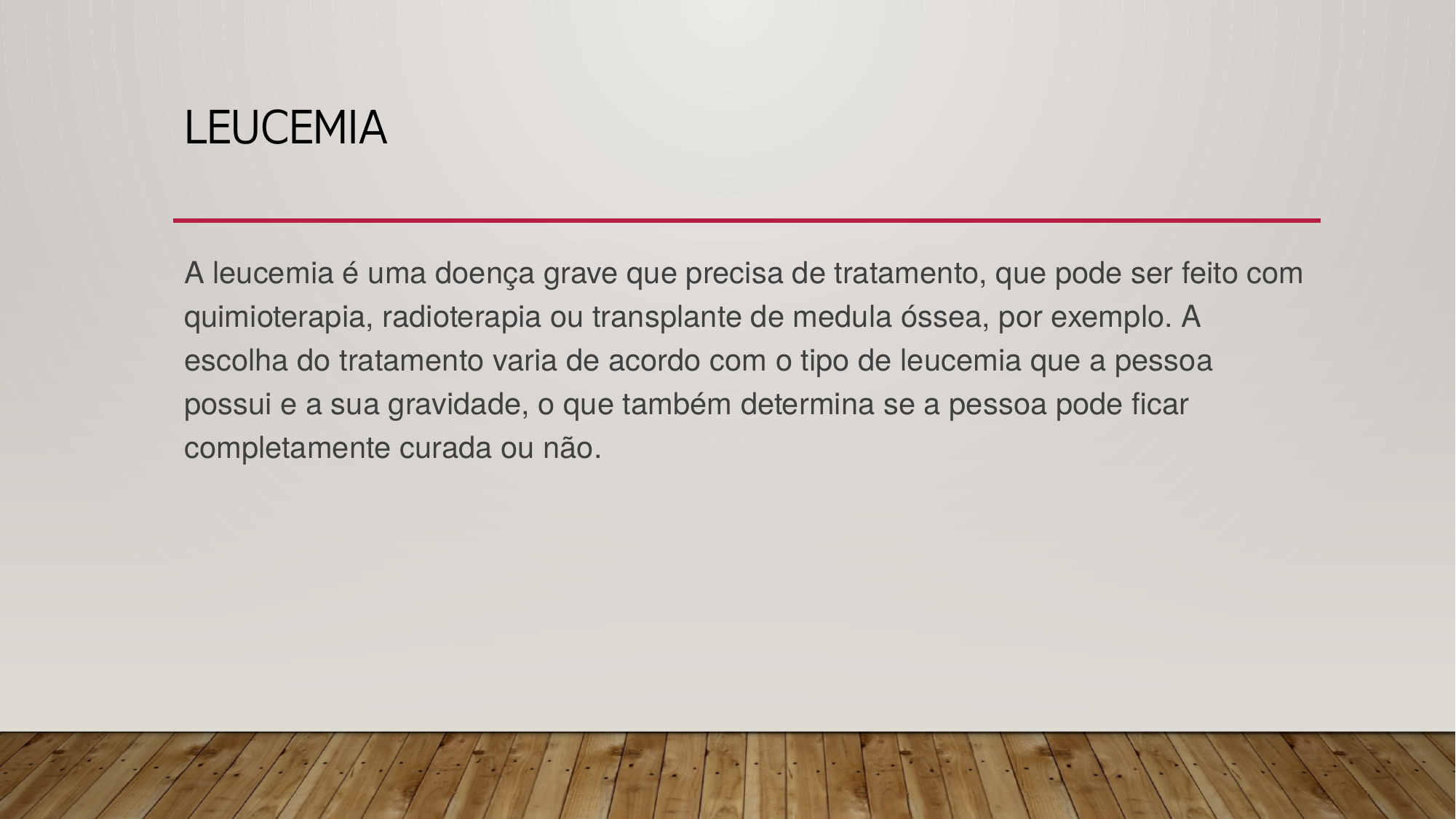

# leucemia
A leucemia é uma doença grave que precisa de tratamento, que pode ser feito com quimioterapia, radioterapia ou transplante de medula óssea, por exemplo. A escolha do tratamento varia de acordo com o tipo de leucemia que a pessoa possui e a sua gravidade, o que também determina se a pessoa pode ficar completamente curada ou não.